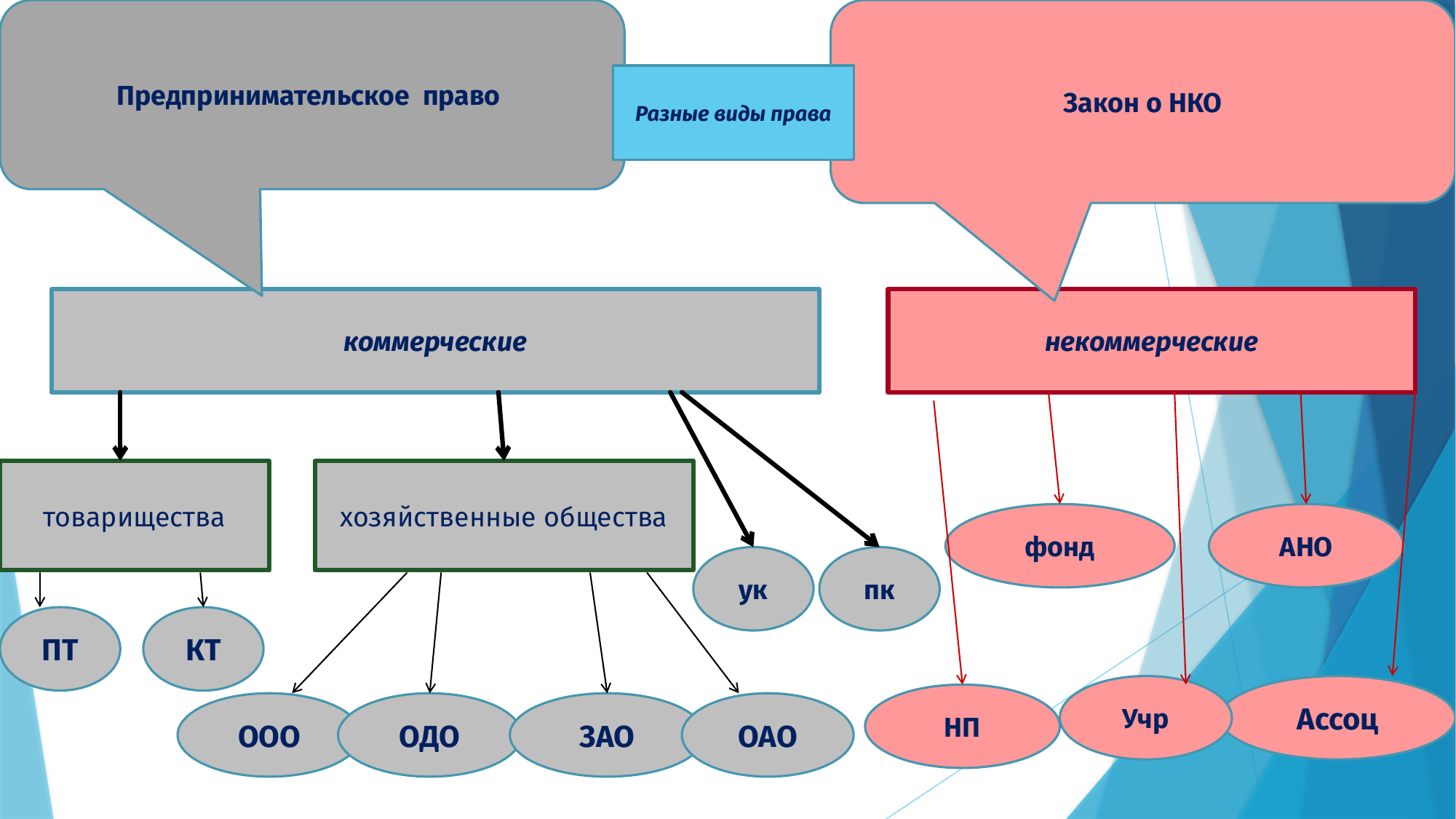

Предпринимательское  право
Закон о НКО
Разные виды права
коммерческие
некоммерческие
товарищества
хозяйственные общества
фонд
АНО
ук
пк
ПТ
КТ
Учр
Ассоц
НП
ООО
ОДО
ЗАО
ОАО